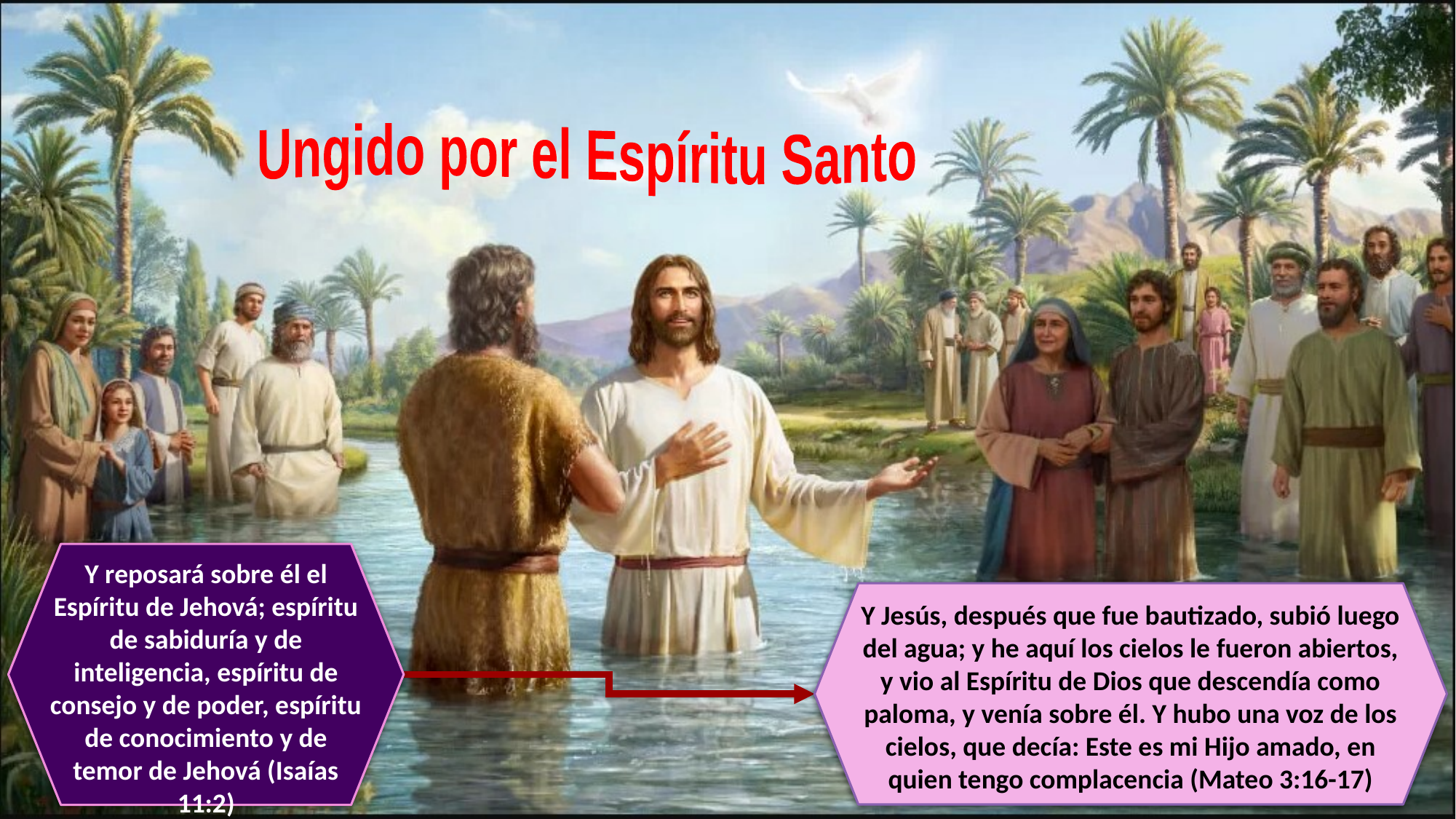

Ungido por el Espíritu Santo

Y reposará sobre él el Espíritu de Jehová; espíritu de sabiduría y de inteligencia, espíritu de consejo y de poder, espíritu de conocimiento y de temor de Jehová (Isaías 11:2)

Y Jesús, después que fue bautizado, subió luego del agua; y he aquí los cielos le fueron abiertos, y vio al Espíritu de Dios que descendía como paloma, y venía sobre él. Y hubo una voz de los cielos, que decía: Este es mi Hijo amado, en quien tengo complacencia (Mateo 3:16-17)